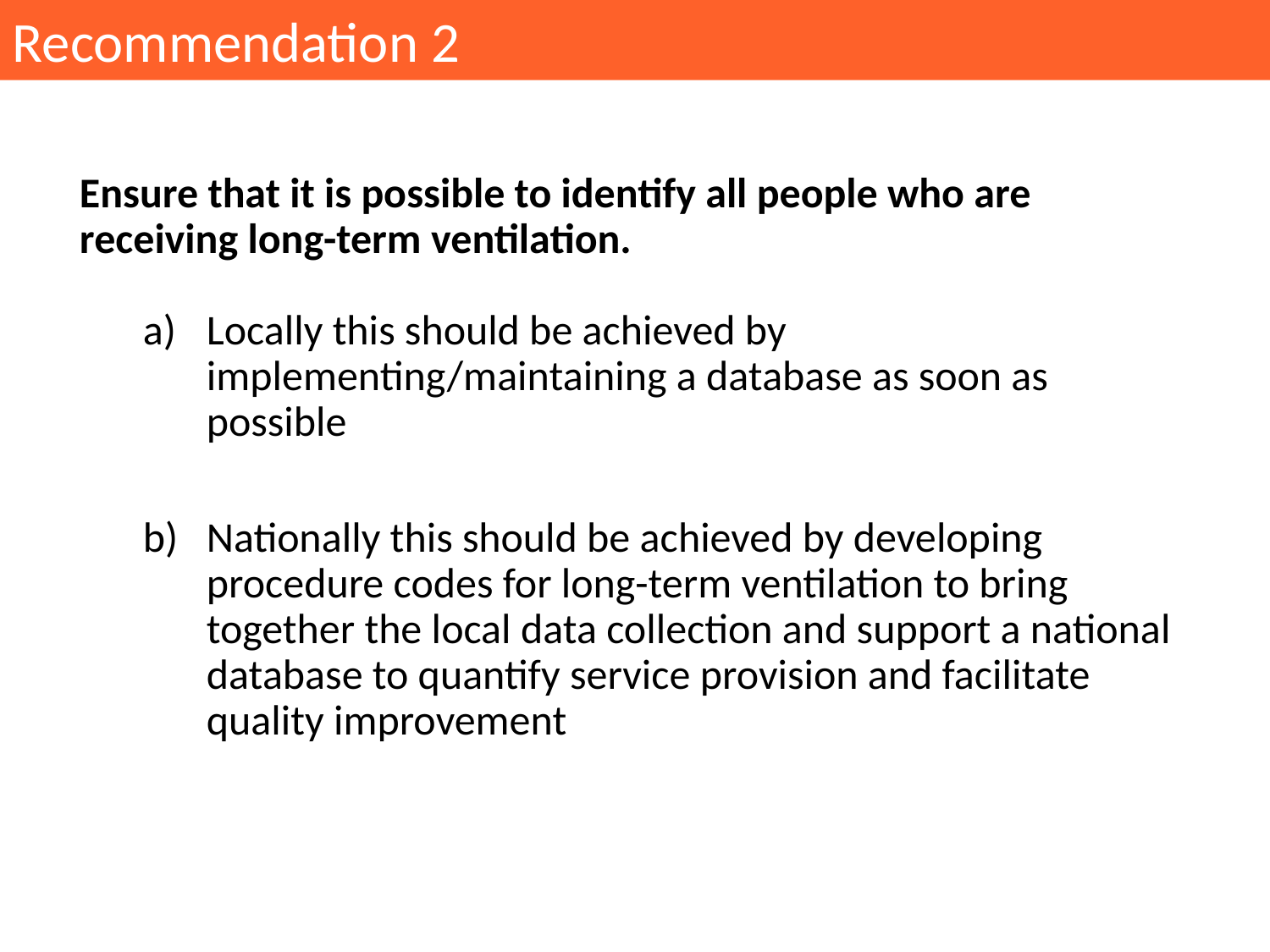

Recommendation 2

Ensure that it is possible to identify all people who are receiving long-term ventilation.

Locally this should be achieved by implementing/maintaining a database as soon as possible

Nationally this should be achieved by developing procedure codes for long-term ventilation to bring together the local data collection and support a national database to quantify service provision and facilitate quality improvement